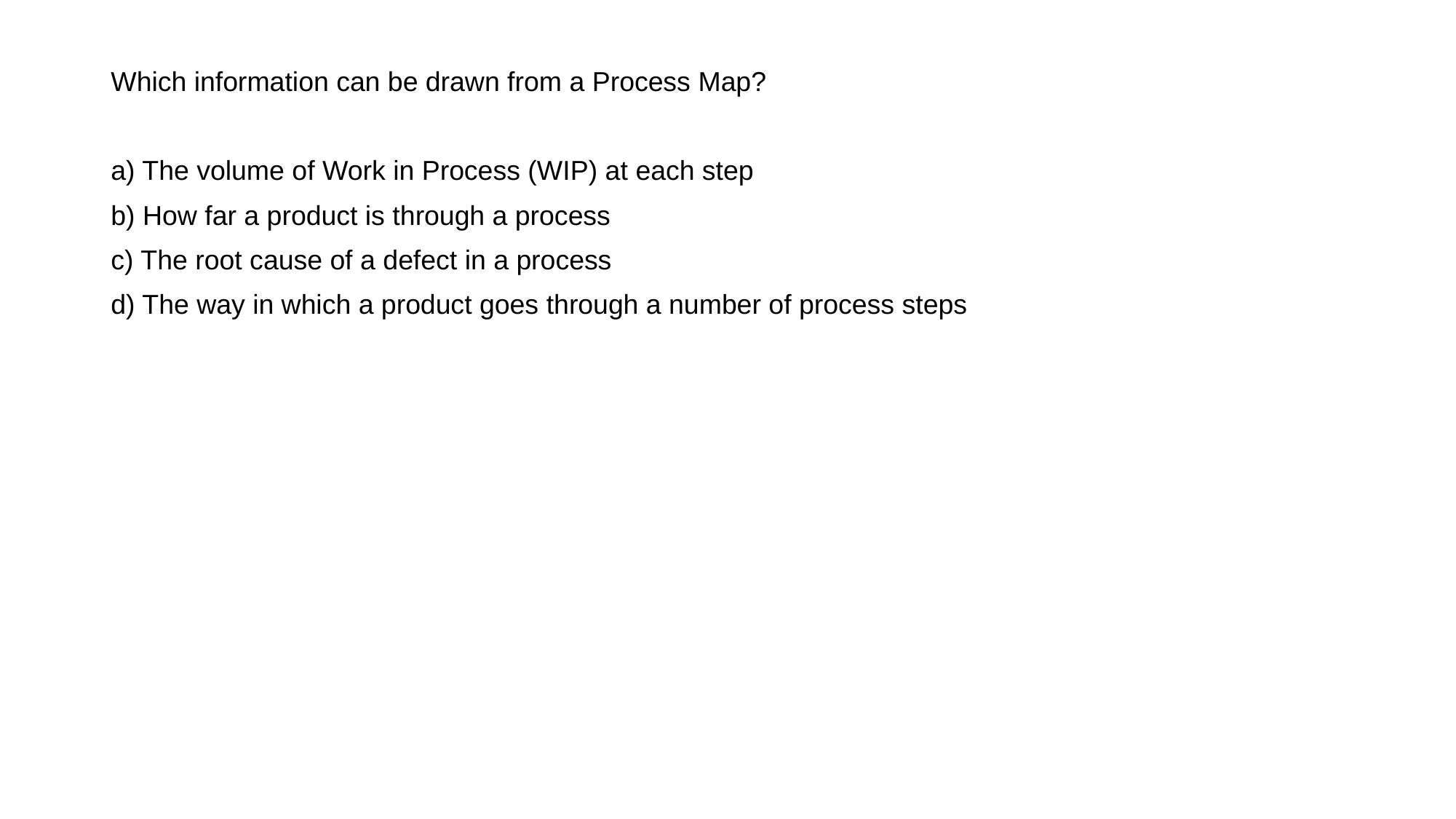

Which information can be drawn from a Process Map?

a) The volume of Work in Process (WIP) at each step
b) How far a product is through a process
c) The root cause of a defect in a process
d) The way in which a product goes through a number of process steps